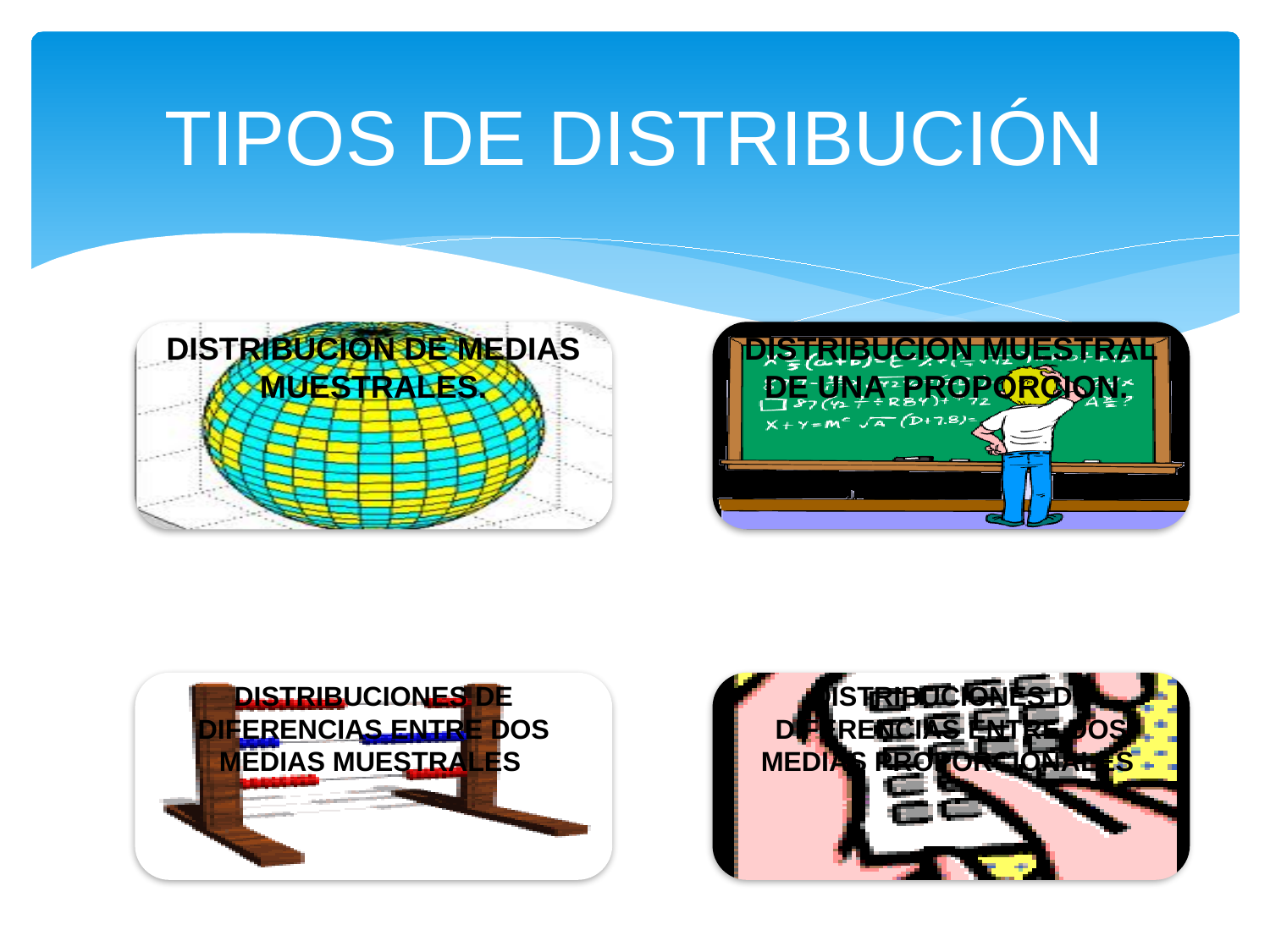

# TIPOS DE DISTRIBUCIÓN
DISTRIBUCION DE MEDIAS MUESTRALES.
DISTRIBUCION MUESTRAL DE UNA  PROPORCION.
DISTRIBUCIONES DE DIFERENCIAS ENTRE DOS MEDIAS MUESTRALES
DISTRIBUCIONES DE DIFERENCIAS ENTRE DOS MEDIAS PROPORCIONALES